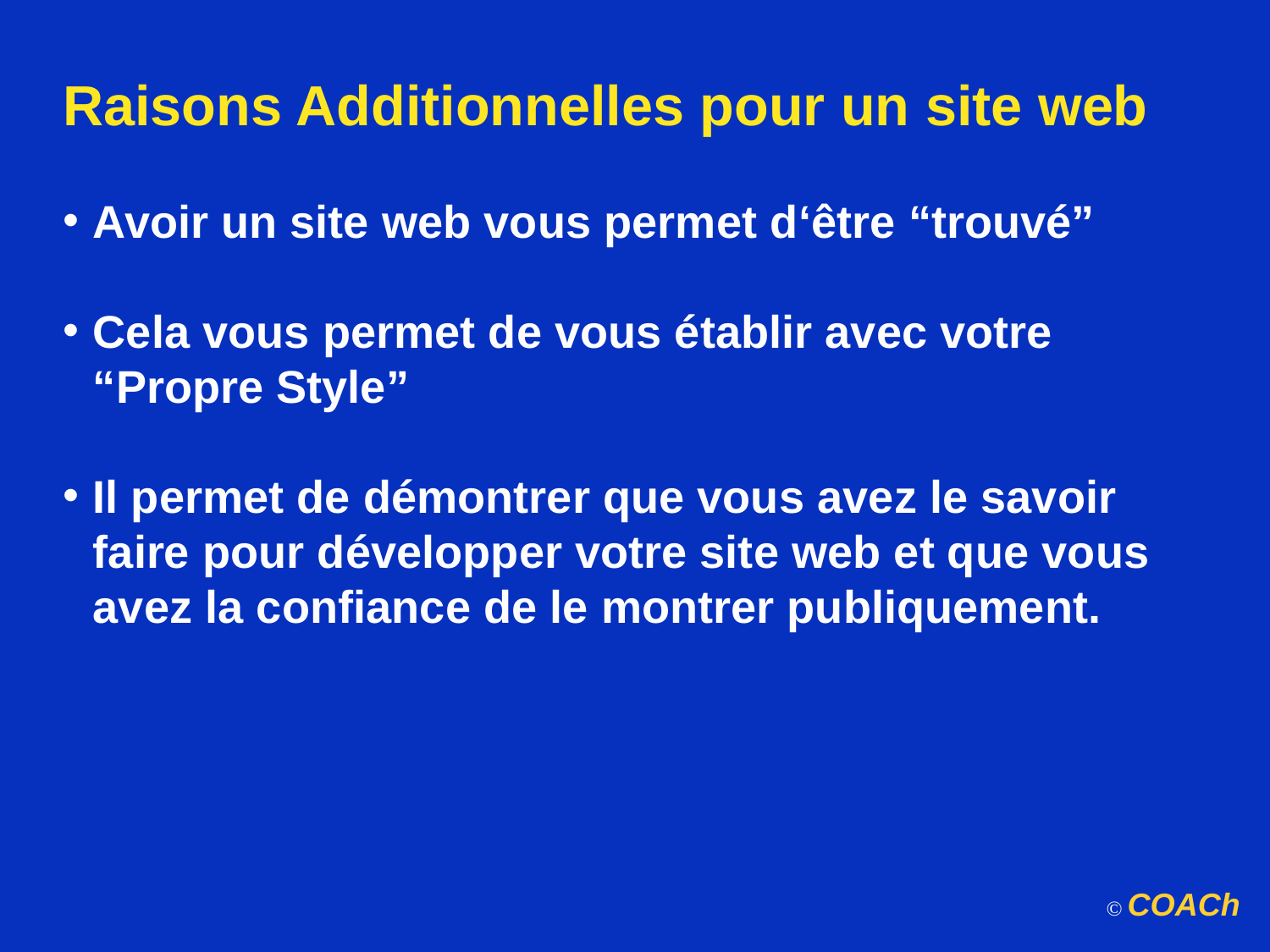

Raisons Additionnelles pour un site web

Avoir un site web vous permet d‘être “trouvé”

Cela vous permet de vous établir avec votre “Propre Style”

Il permet de démontrer que vous avez le savoir faire pour développer votre site web et que vous avez la confiance de le montrer publiquement.

© COACh